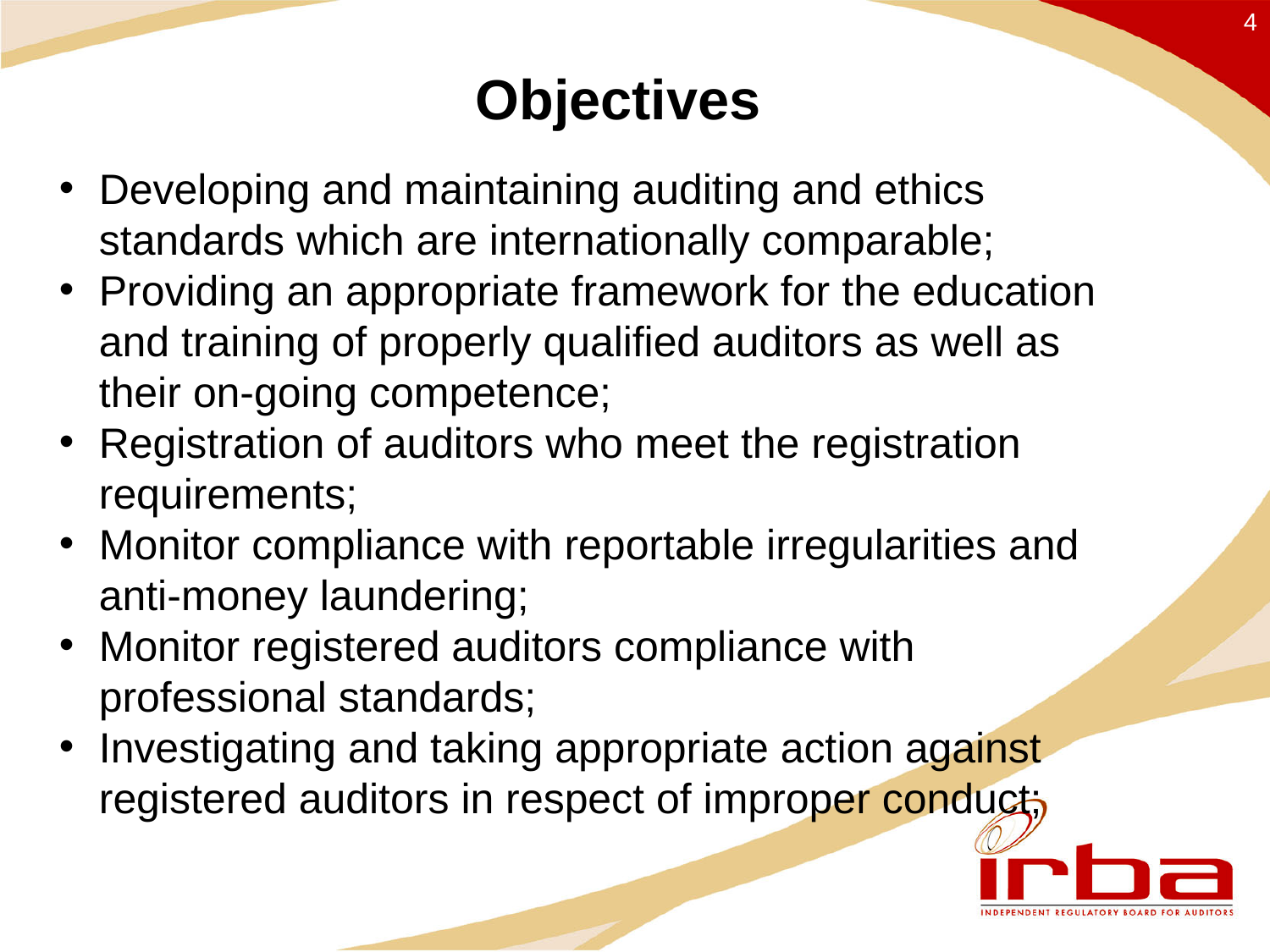

4
# Objectives
Developing and maintaining auditing and ethics standards which are internationally comparable;
Providing an appropriate framework for the education and training of properly qualified auditors as well as their on-going competence;
Registration of auditors who meet the registration requirements;
Monitor compliance with reportable irregularities and anti-money laundering;
Monitor registered auditors compliance with professional standards;
Investigating and taking appropriate action against registered auditors in respect of improper conduct;